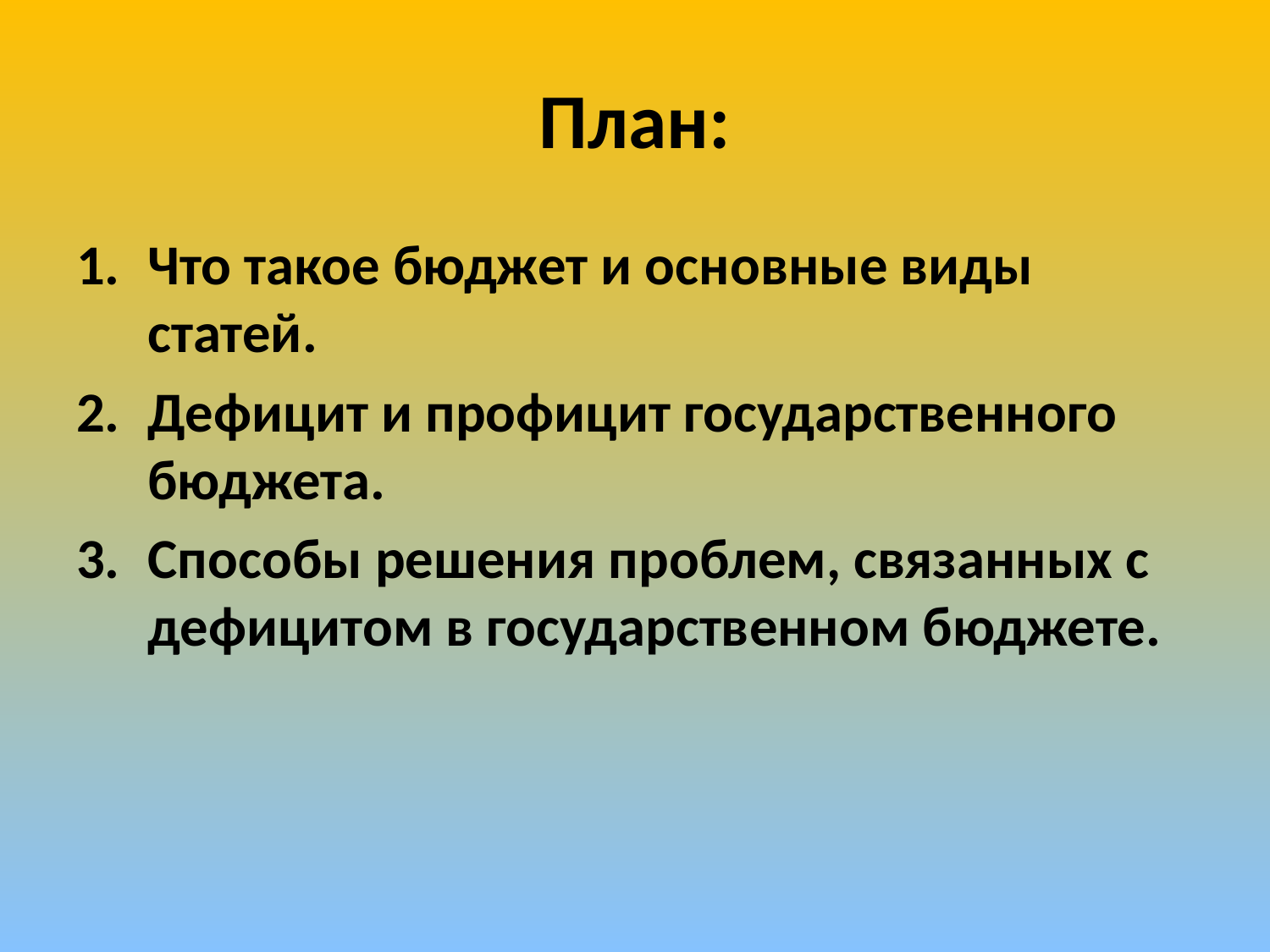

# План:
Что такое бюджет и основные виды статей.
Дефицит и профицит государственного бюджета.
Способы решения проблем, связанных с дефицитом в государственном бюджете.